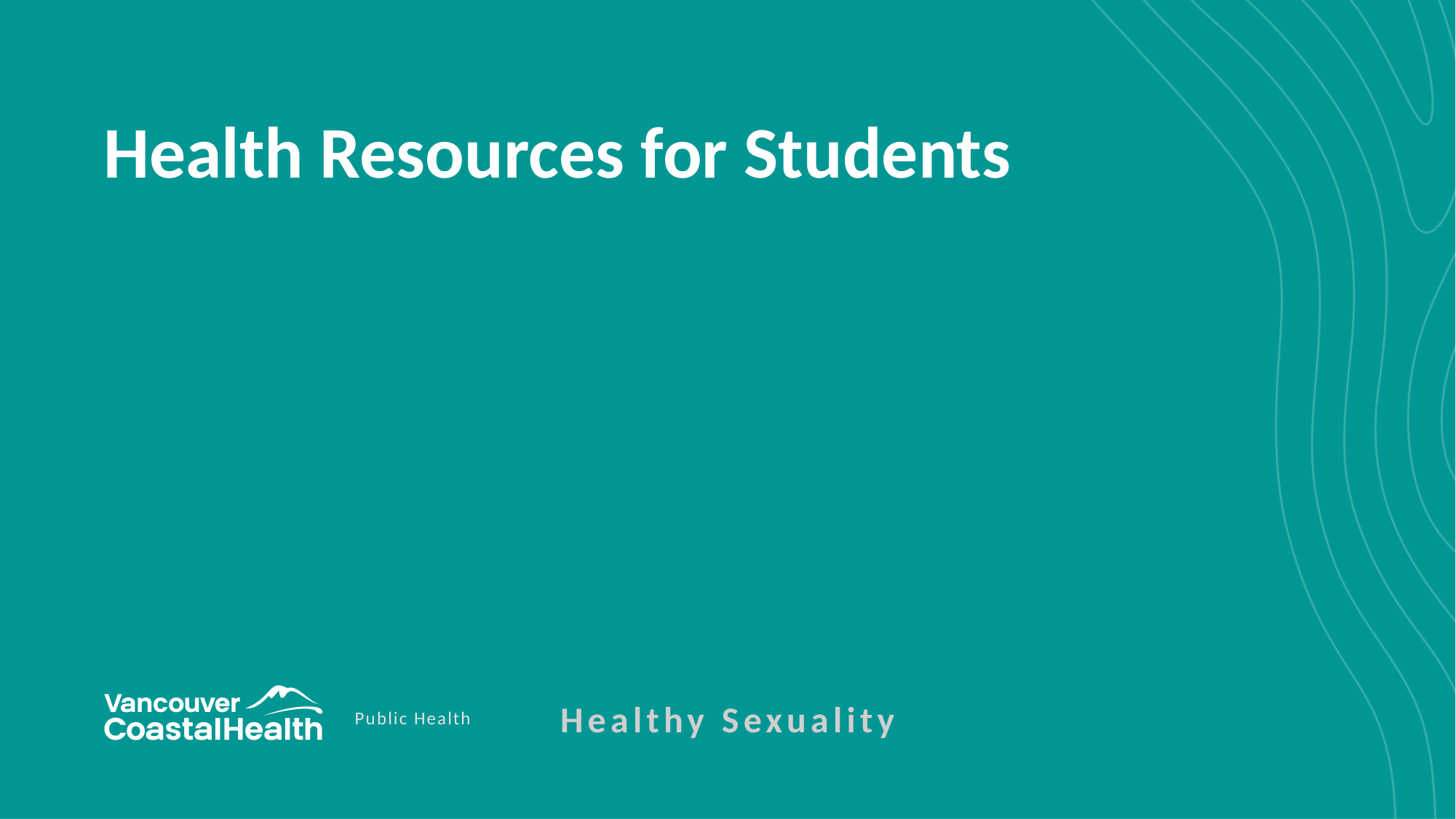

# Health Resources for Students
Healthy Sexuality
Public Health